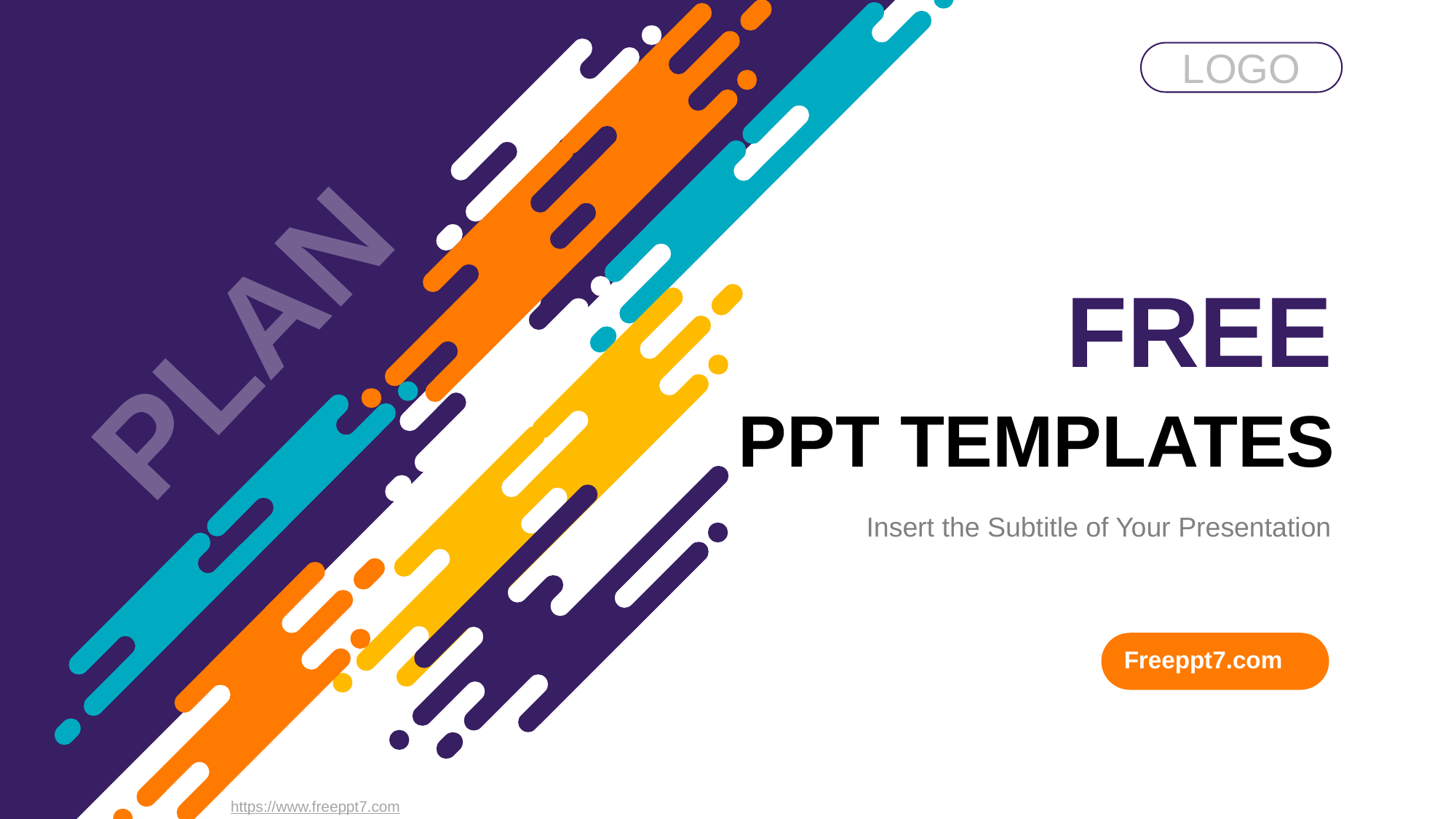

LOGO
PLAN
FREE

PPT TEMPLATES
Insert the Subtitle of Your Presentation

Freeppt7.com
https://www.freeppt7.com